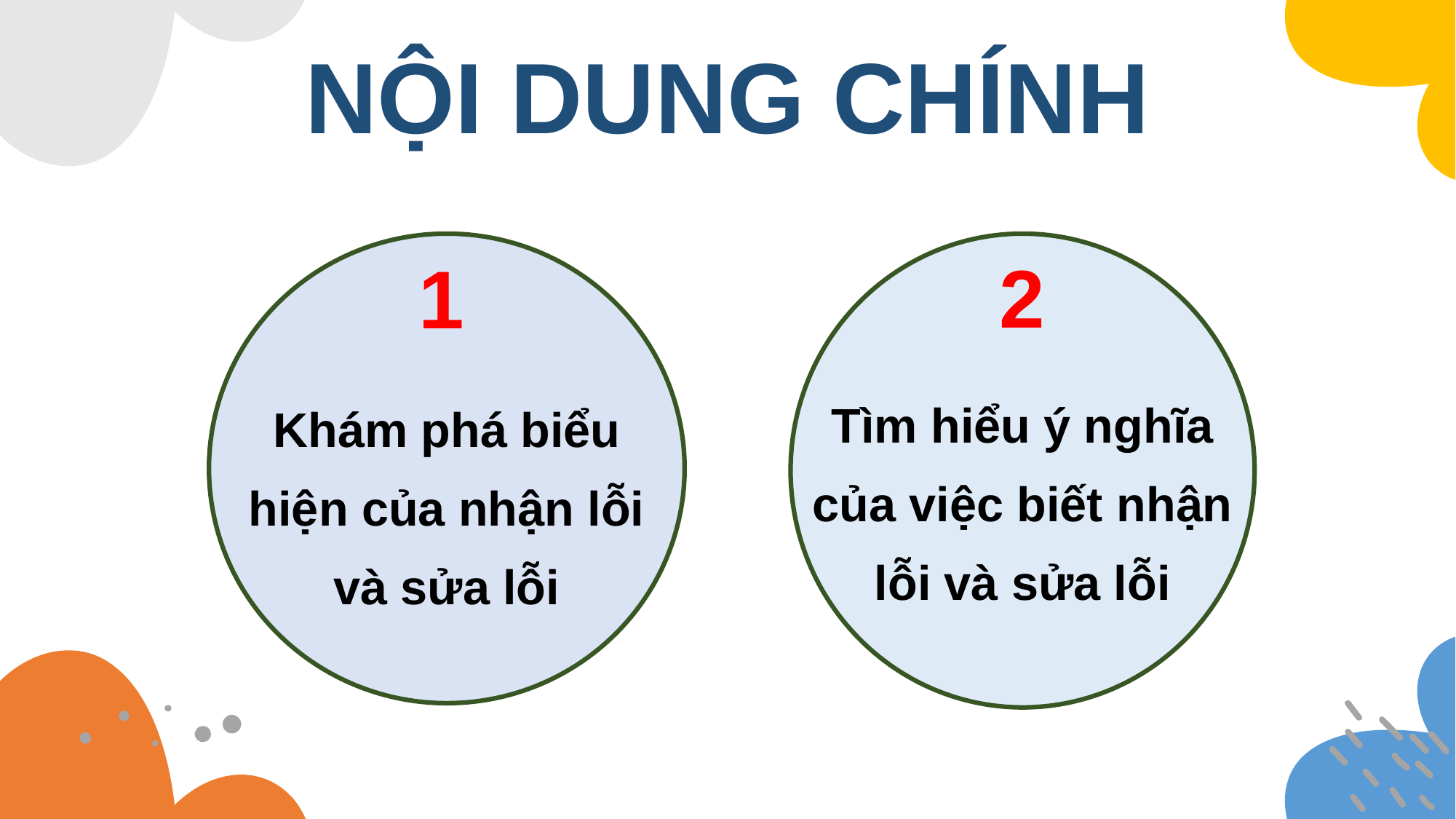

# NỘI DUNG CHÍNH

1
Khám phá biểu hiện của nhận lỗi và sửa lỗi

Tìm hiểu ý nghĩa của việc biết nhận lỗi và sửa lỗi
2